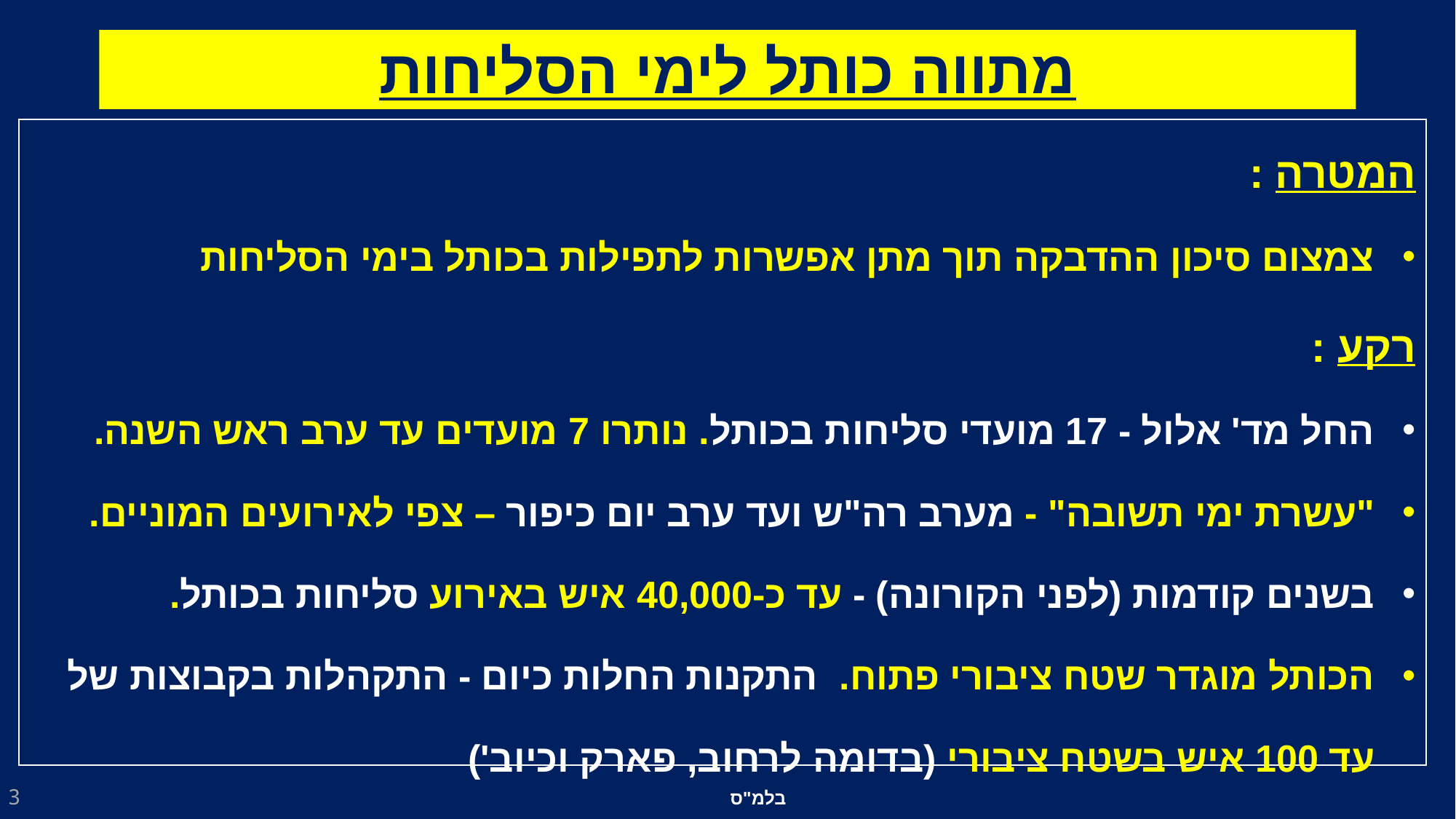

מתווה כותל לימי הסליחות
המטרה :
צמצום סיכון ההדבקה תוך מתן אפשרות לתפילות בכותל בימי הסליחות
רקע :
החל מד' אלול - 17 מועדי סליחות בכותל. נותרו 7 מועדים עד ערב ראש השנה.
"עשרת ימי תשובה" - מערב רה"ש ועד ערב יום כיפור – צפי לאירועים המוניים.
בשנים קודמות (לפני הקורונה) - עד כ-40,000 איש באירוע סליחות בכותל.
הכותל מוגדר שטח ציבורי פתוח.  התקנות החלות כיום - התקהלות בקבוצות של עד 100 איש בשטח ציבורי (בדומה לרחוב, פארק וכיוב')
3
בלמ"ס